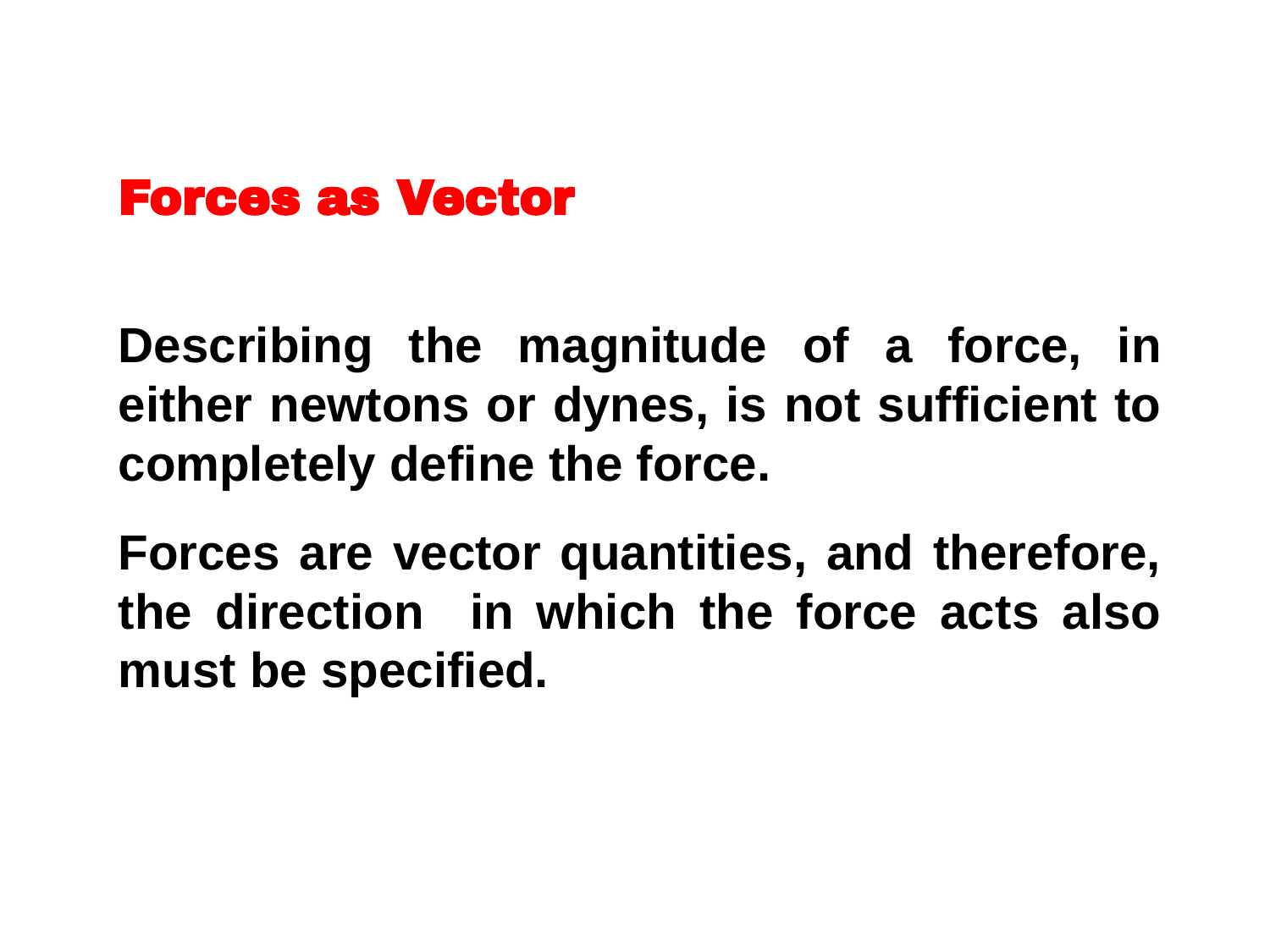

Forces as Vector
Describing the magnitude of a force, in either newtons or dynes, is not sufficient to completely define the force.

Forces are vector quantities, and therefore, the direction  in which the force acts also must be specified.